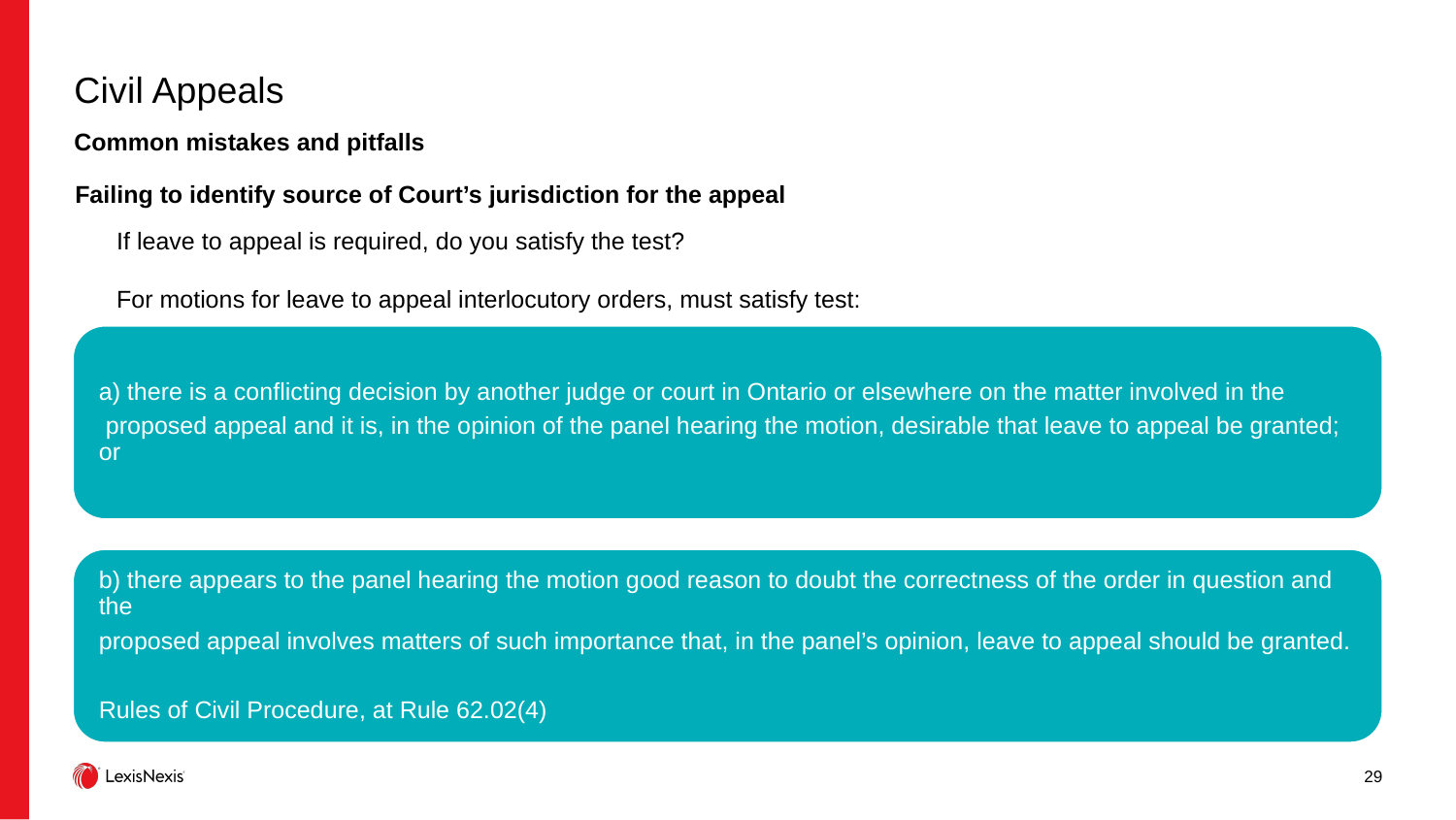

# Civil Appeals
Common mistakes and pitfalls

Failing to identify source of Court’s jurisdiction for the appeal
If leave to appeal is required, do you satisfy the test?

For motions for leave to appeal interlocutory orders, must satisfy test:
a) there is a conflicting decision by another judge or court in Ontario or elsewhere on the matter involved in the
 proposed appeal and it is, in the opinion of the panel hearing the motion, desirable that leave to appeal be granted; or
b) there appears to the panel hearing the motion good reason to doubt the correctness of the order in question and the
proposed appeal involves matters of such importance that, in the panel’s opinion, leave to appeal should be granted.

Rules of Civil Procedure, at Rule 62.02(4)
29